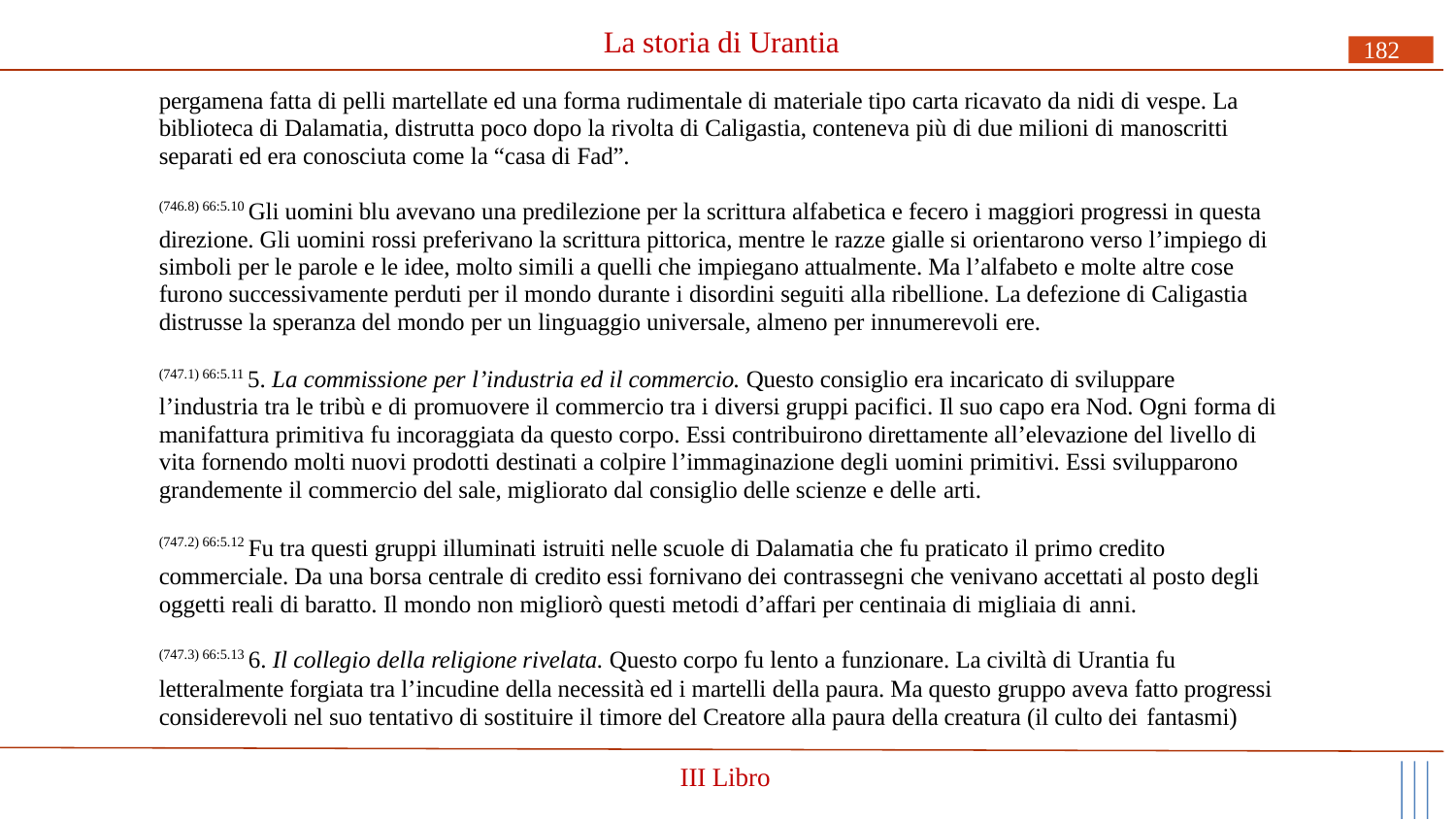

# La storia di Urantia
182

pergamena fatta di pelli martellate ed una forma rudimentale di materiale tipo carta ricavato da nidi di vespe. La  biblioteca di Dalamatia, distrutta poco dopo la rivolta di Caligastia, conteneva più di due milioni di manoscritti  separati ed era conosciuta come la “casa di Fad”.

(746.8) 66:5.10 Gli uomini blu avevano una predilezione per la scrittura alfabetica e fecero i maggiori progressi in questa  direzione. Gli uomini rossi preferivano la scrittura pittorica, mentre le razze gialle si orientarono verso l’impiego di  simboli per le parole e le idee, molto simili a quelli che impiegano attualmente. Ma l’alfabeto e molte altre cose  furono successivamente perduti per il mondo durante i disordini seguiti alla ribellione. La defezione di Caligastia  distrusse la speranza del mondo per un linguaggio universale, almeno per innumerevoli ere.

(747.1) 66:5.11 5. La commissione per l’industria ed il commercio. Questo consiglio era incaricato di sviluppare
l’industria tra le tribù e di promuovere il commercio tra i diversi gruppi pacifici. Il suo capo era Nod. Ogni forma di  manifattura primitiva fu incoraggiata da questo corpo. Essi contribuirono direttamente all’elevazione del livello di  vita fornendo molti nuovi prodotti destinati a colpire l’immaginazione degli uomini primitivi. Essi svilupparono  grandemente il commercio del sale, migliorato dal consiglio delle scienze e delle arti.

(747.2) 66:5.12 Fu tra questi gruppi illuminati istruiti nelle scuole di Dalamatia che fu praticato il primo credito  commerciale. Da una borsa centrale di credito essi fornivano dei contrassegni che venivano accettati al posto degli  oggetti reali di baratto. Il mondo non migliorò questi metodi d’affari per centinaia di migliaia di anni.

(747.3) 66:5.13 6. Il collegio della religione rivelata. Questo corpo fu lento a funzionare. La civiltà di Urantia fu
letteralmente forgiata tra l’incudine della necessità ed i martelli della paura. Ma questo gruppo aveva fatto progressi  considerevoli nel suo tentativo di sostituire il timore del Creatore alla paura della creatura (il culto dei fantasmi)

III Libro